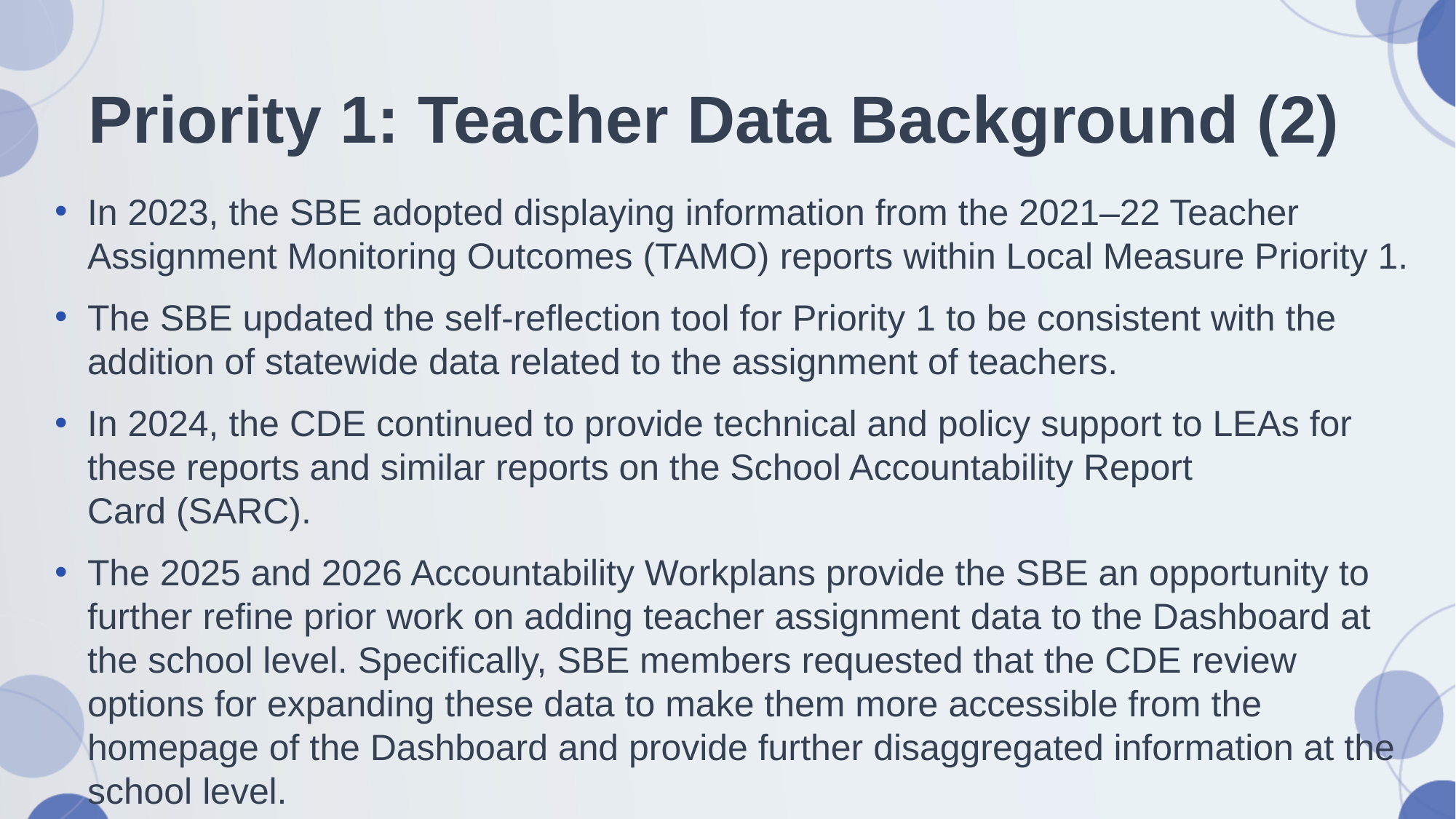

# Priority 1: Teacher Data Background (2)
In 2023, the SBE adopted displaying information from the 2021–22 Teacher Assignment Monitoring Outcomes (TAMO) reports within Local Measure Priority 1.
The SBE updated the self-reflection tool for Priority 1 to be consistent with the addition of statewide data related to the assignment of teachers.
In 2024, the CDE continued to provide technical and policy support to LEAs for these reports and similar reports on the School Accountability Report Card (SARC).
The 2025 and 2026 Accountability Workplans provide the SBE an opportunity to further refine prior work on adding teacher assignment data to the Dashboard at the school level. Specifically, SBE members requested that the CDE review options for expanding these data to make them more accessible from the homepage of the Dashboard and provide further disaggregated information at the school level.